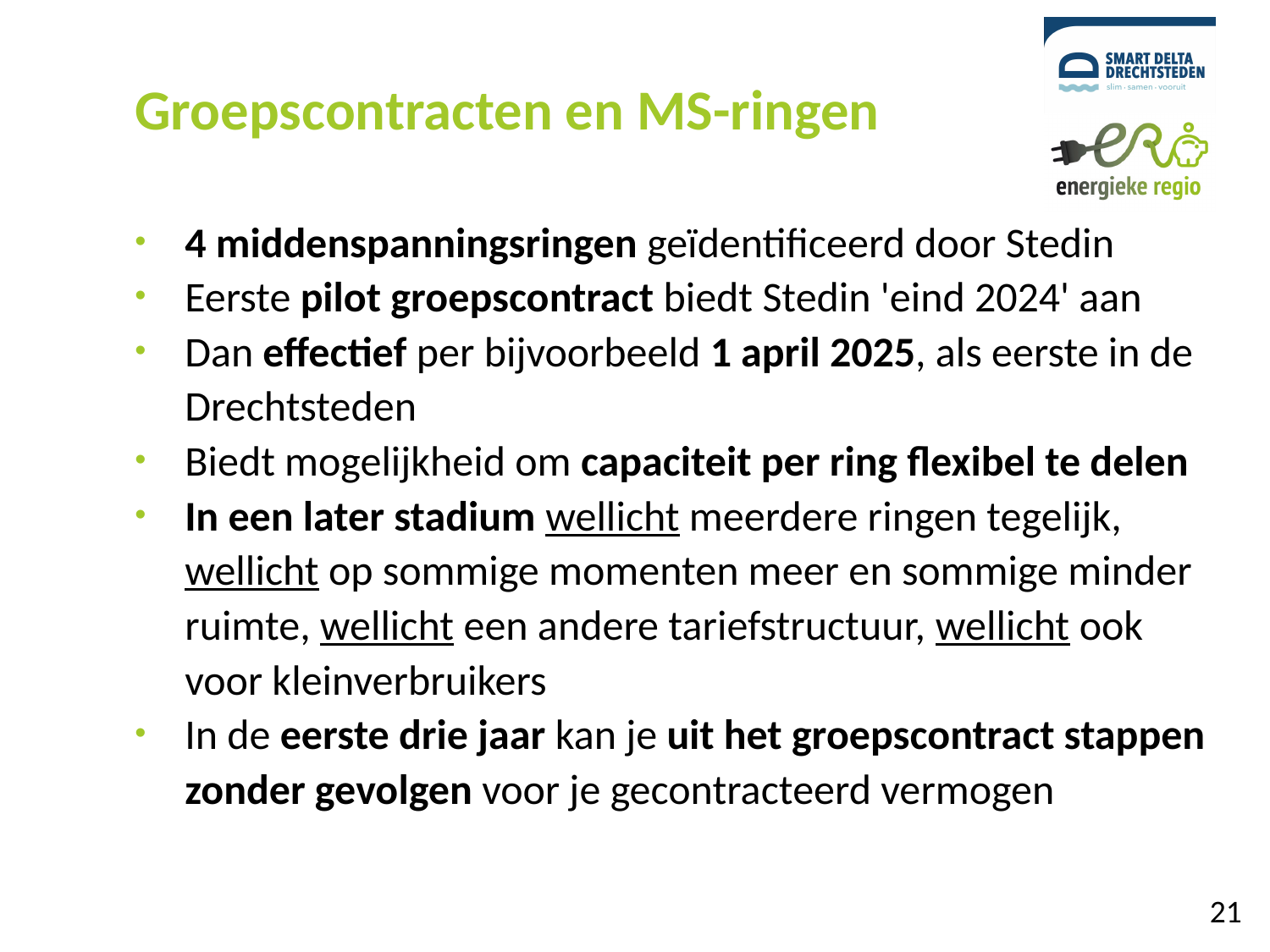

# Groepscontracten en MS-ringen
4 middenspanningsringen geïdentificeerd door Stedin
Eerste pilot groepscontract biedt Stedin 'eind 2024' aan
Dan effectief per bijvoorbeeld 1 april 2025, als eerste in de Drechtsteden
Biedt mogelijkheid om capaciteit per ring flexibel te delen
In een later stadium wellicht meerdere ringen tegelijk, wellicht op sommige momenten meer en sommige minder ruimte, wellicht een andere tariefstructuur, wellicht ook voor kleinverbruikers
In de eerste drie jaar kan je uit het groepscontract stappen zonder gevolgen voor je gecontracteerd vermogen
21